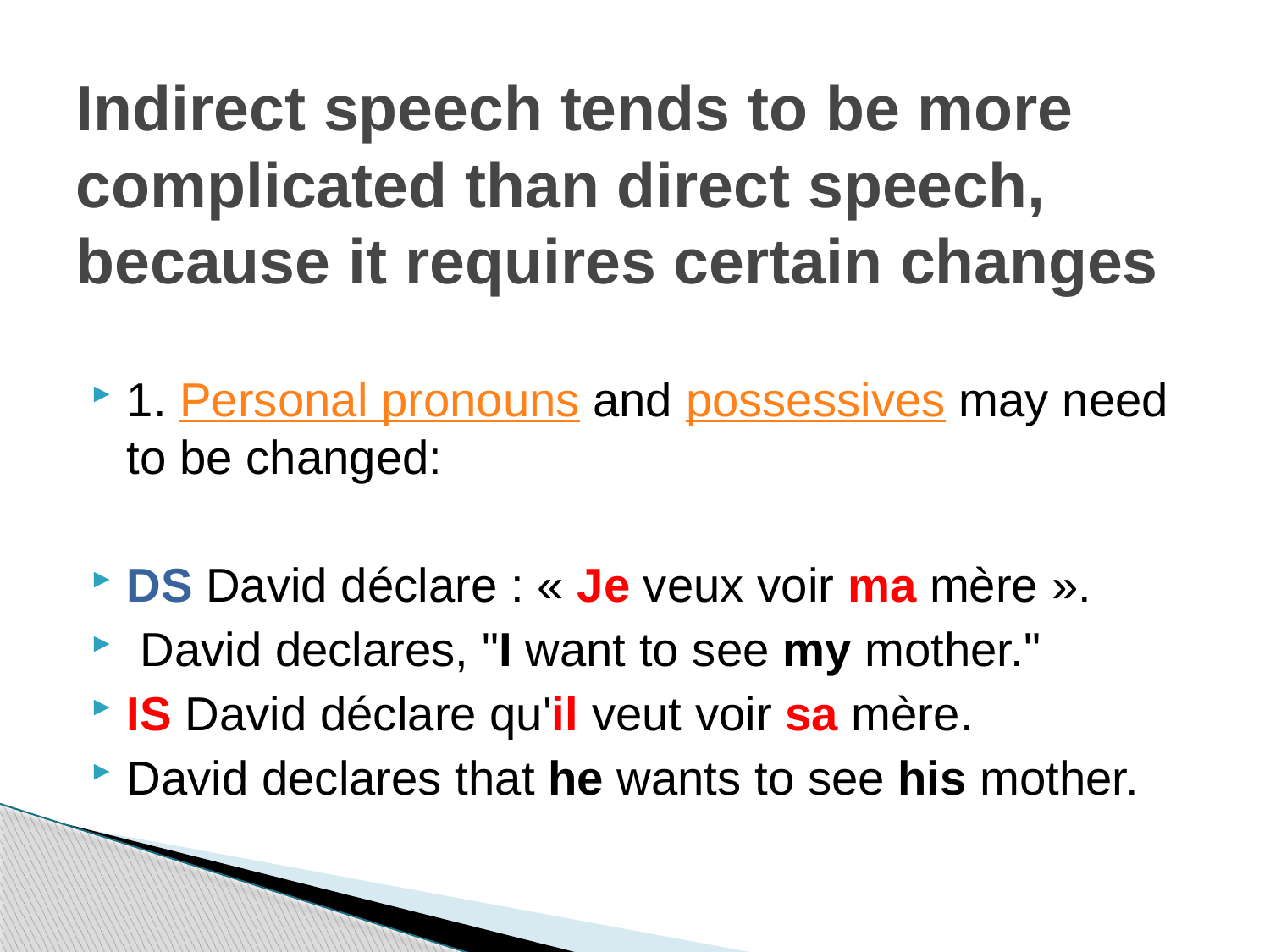

# Indirect speech tends to be more complicated than direct speech, because it requires certain changes
1. Personal pronouns and possessives may need to be changed:

DS David déclare : « Je veux voir ma mère ».
 David declares, "I want to see my mother."
IS David déclare qu'il veut voir sa mère.
David declares that he wants to see his mother.